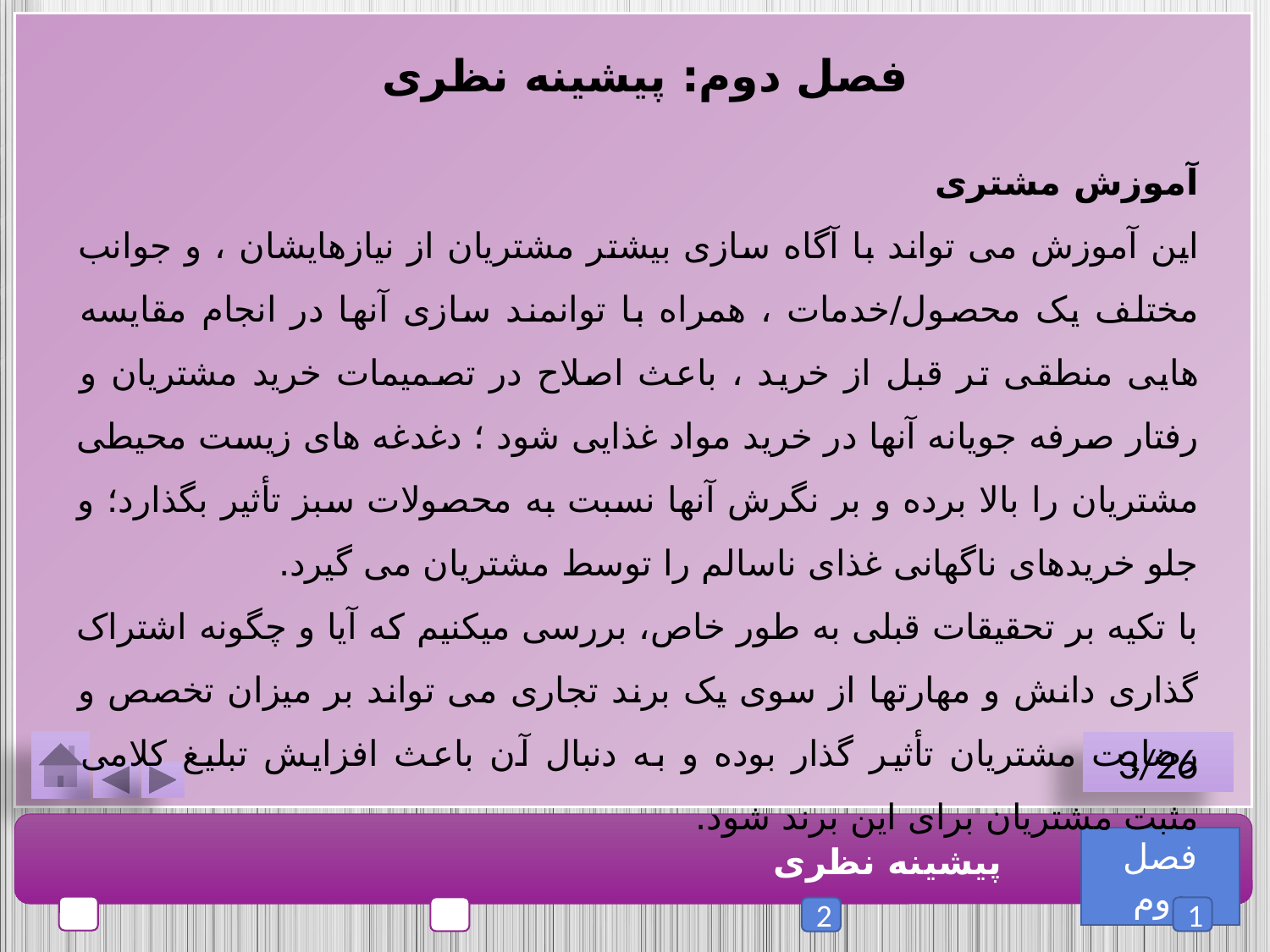

فصل دوم: پیشینه نظری

آموزش مشتری
این آموزش می تواند با آگاه سازی بیشتر مشتریان از نیازهایشان ، و جوانب مختلف یک محصول/خدمات ، همراه با توانمند سازی آنها در انجام مقایسه هایی منطقی تر قبل از خرید ، باعث اصلاح در تصمیمات خرید مشتریان و رفتار صرفه جویانه آنها در خرید مواد غذایی شود ؛ دغدغه های زیست محیطی مشتریان را بالا برده و بر نگرش آنها نسبت به محصولات سبز تأثیر بگذارد؛ و جلو خریدهای ناگهانی غذای ناسالم را توسط مشتریان می گیرد.
با تکیه بر تحقیقات قبلی به طور خاص، بررسی میکنیم که آیا و چگونه اشتراک گذاری دانش و مهارتها از سوی یک برند تجاری می تواند بر میزان تخصص و رضایت مشتریان تأثیر گذار بوده و به دنبال آن باعث افزایش تبلیغ کلامی مثبت مشتریان برای این برند شود.

3/26

فصل دوم
پیشینه نظری

1
2